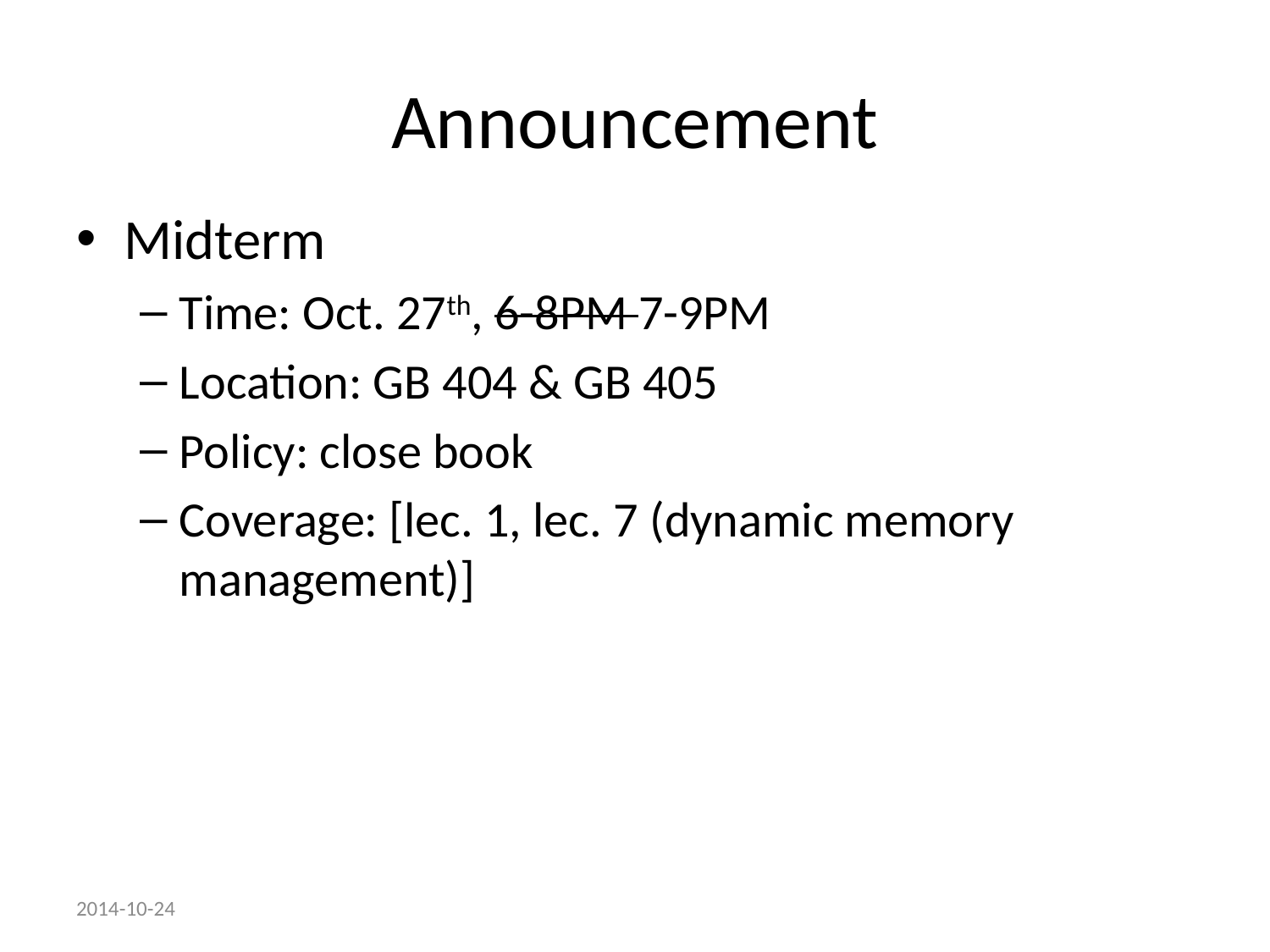

# Announcement
Midterm
Time: Oct. 27th, 6-8PM 7-9PM
Location: GB 404 & GB 405
Policy: close book
Coverage: [lec. 1, lec. 7 (dynamic memory management)]
2014-10-24